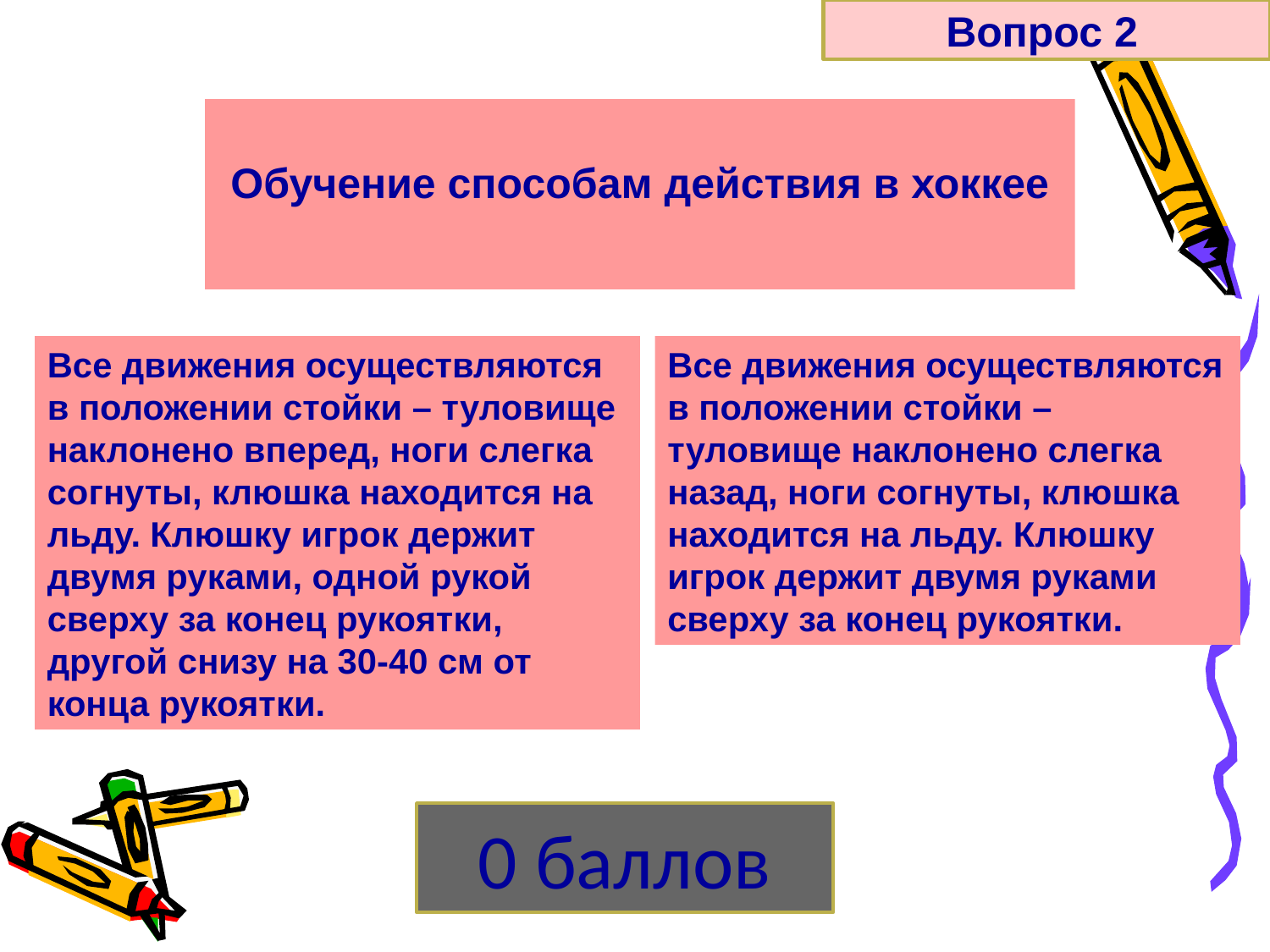

Вопрос 2

Обучение способам действия в хоккее

Все движения осуществляются в положении стойки – туловище наклонено вперед, ноги слегка согнуты, клюшка находится на льду. Клюшку игрок держит двумя руками, одной рукой сверху за конец рукоятки, другой снизу на 30-40 см от конца рукоятки.
Все движения осуществляются в положении стойки – туловище наклонено слегка назад, ноги согнуты, клюшка находится на льду. Клюшку игрок держит двумя руками сверху за конец рукоятки.
0 баллов